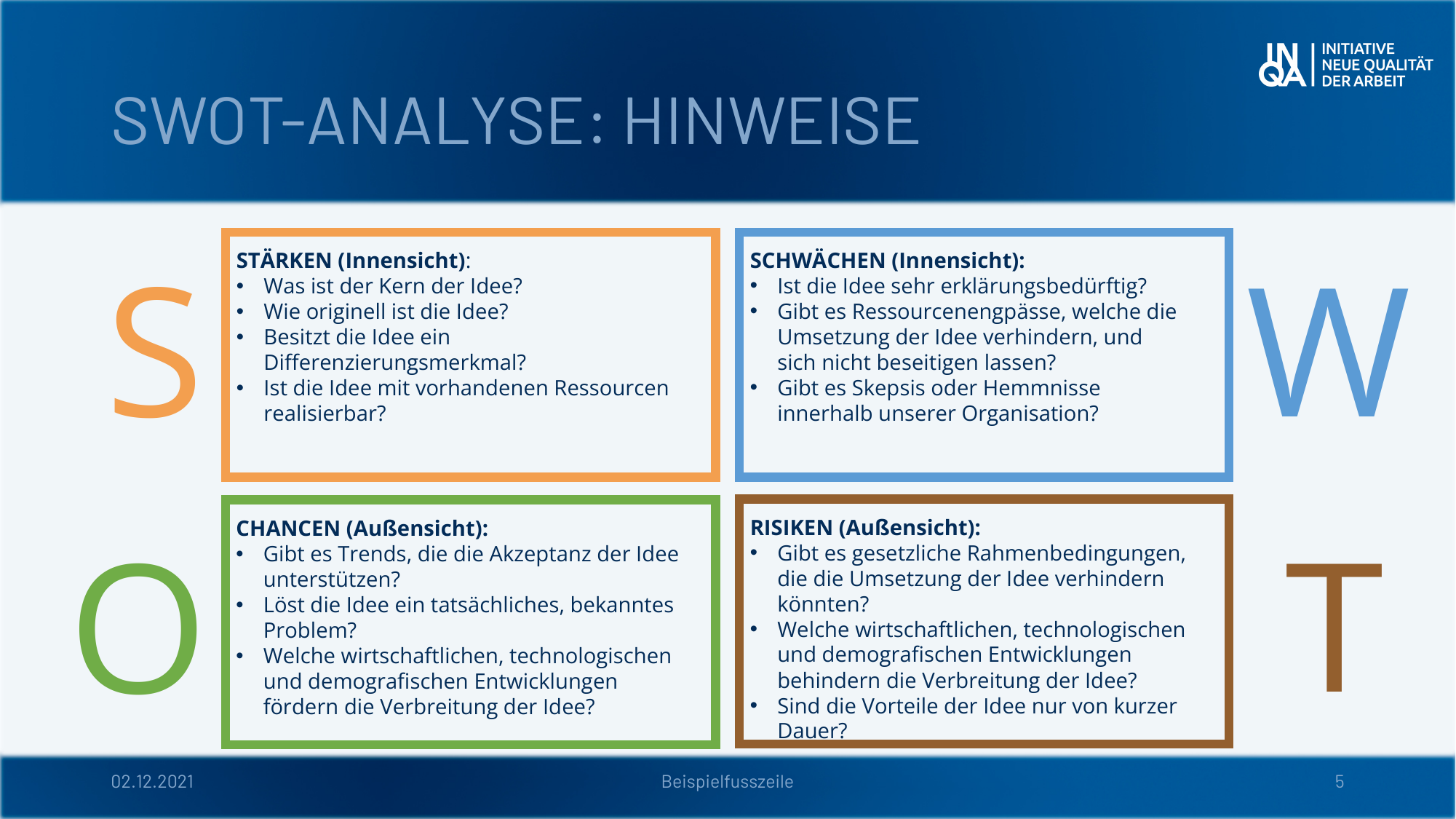

# SWOT-Analyse: Hinweise

S

W
SCHWÄCHEN (Innensicht):
Ist die Idee sehr erklärungsbedürftig?
Gibt es Ressourcenengpässe, welche die Umsetzung der Idee verhindern, und sich nicht beseitigen lassen?
Gibt es Skepsis oder Hemmnisse innerhalb unserer Organisation?
STÄRKEN (Innensicht):
Was ist der Kern der Idee?
Wie originell ist die Idee?
Besitzt die Idee ein Differenzierungsmerkmal?
Ist die Idee mit vorhandenen Ressourcen realisierbar?

T
O
RISIKEN (Außensicht):
Gibt es gesetzliche Rahmenbedingungen, die die Umsetzung der Idee verhindern könnten?
Welche wirtschaftlichen, technologischen und demografischen Entwicklungen behindern die Verbreitung der Idee?
Sind die Vorteile der Idee nur von kurzer Dauer?
CHANCEN (Außensicht):
Gibt es Trends, die die Akzeptanz der Idee unterstützen?
Löst die Idee ein tatsächliches, bekanntes Problem?
Welche wirtschaftlichen, technologischen und demografischen Entwicklungen fördern die Verbreitung der Idee?
02.12.2021
Beispielfusszeile
5